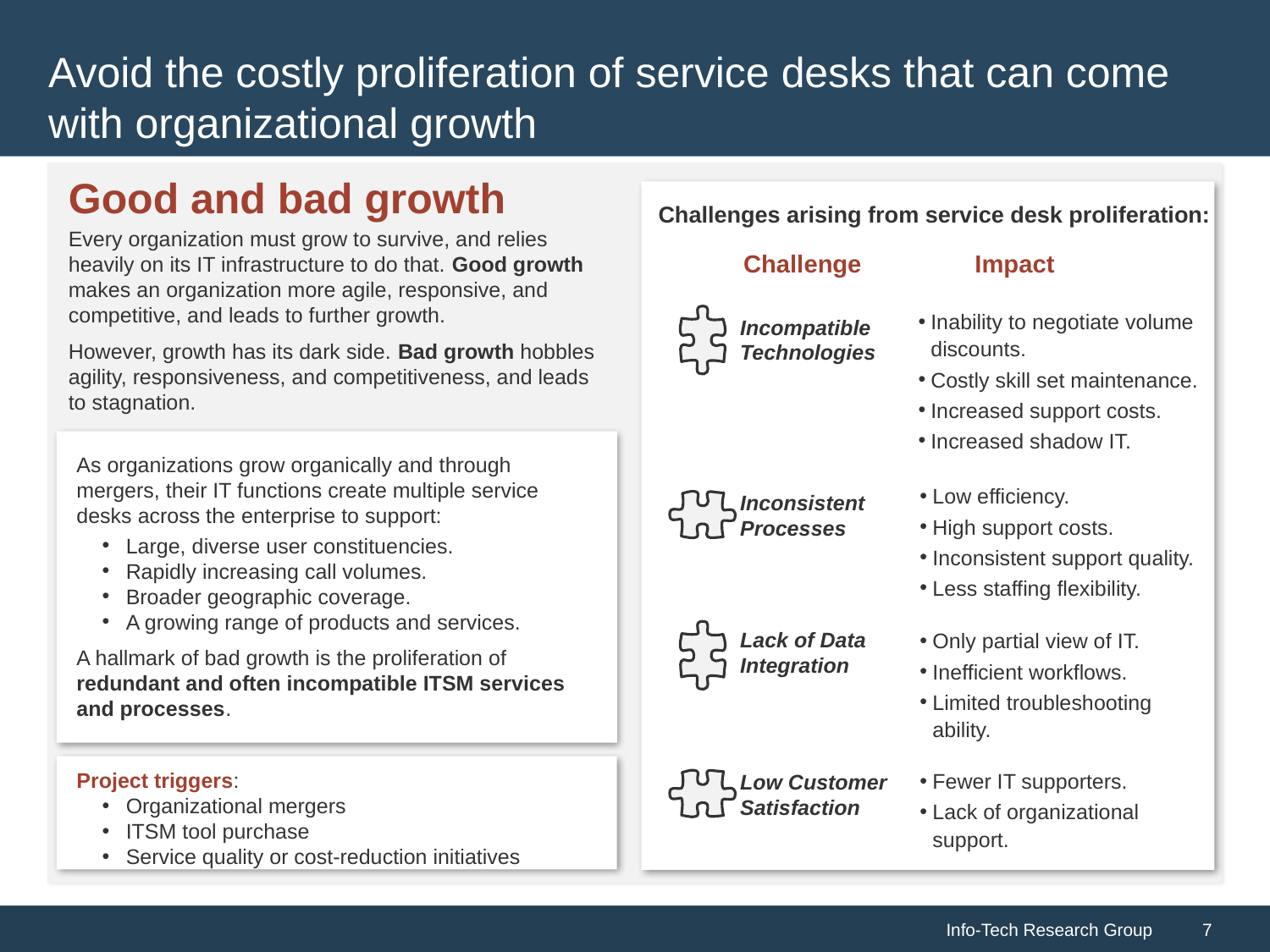

# Avoid the costly proliferation of service desks that can come with organizational growth

Good and bad growth

Challenges arising from service desk proliferation:
Every organization must grow to survive, and relies heavily on its IT infrastructure to do that. Good growth makes an organization more agile, responsive, and competitive, and leads to further growth.
However, growth has its dark side. Bad growth hobbles agility, responsiveness, and competitiveness, and leads to stagnation.
Challenge
Impact
Inability to negotiate volume discounts.
Costly skill set maintenance.
Increased support costs.
Increased shadow IT.
Incompatible
Technologies

As organizations grow organically and through mergers, their IT functions create multiple service desks across the enterprise to support:
Large, diverse user constituencies.
Rapidly increasing call volumes.
Broader geographic coverage.
A growing range of products and services.
A hallmark of bad growth is the proliferation of redundant and often incompatible ITSM services and processes.

Low efficiency.
High support costs.
Inconsistent support quality.
Less staffing flexibility.

Inconsistent Processes

Only partial view of IT.
Inefficient workflows.
Limited troubleshooting ability.
Lack of Data Integration

Project triggers:
Organizational mergers
ITSM tool purchase
Service quality or cost-reduction initiatives
Fewer IT supporters.
Lack of organizational support.
Low Customer Satisfaction